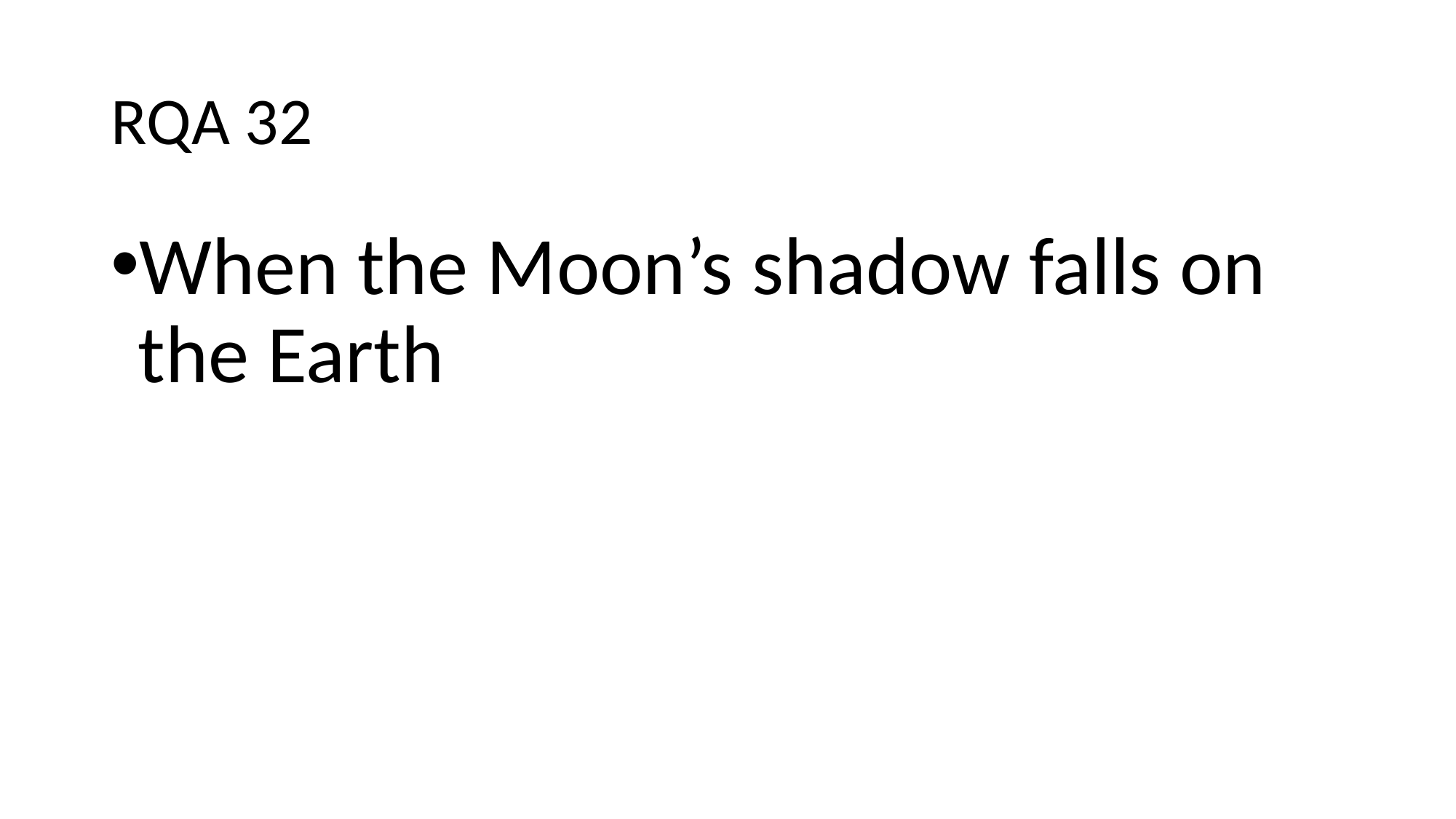

# RQA 32
When the Moon’s shadow falls on the Earth